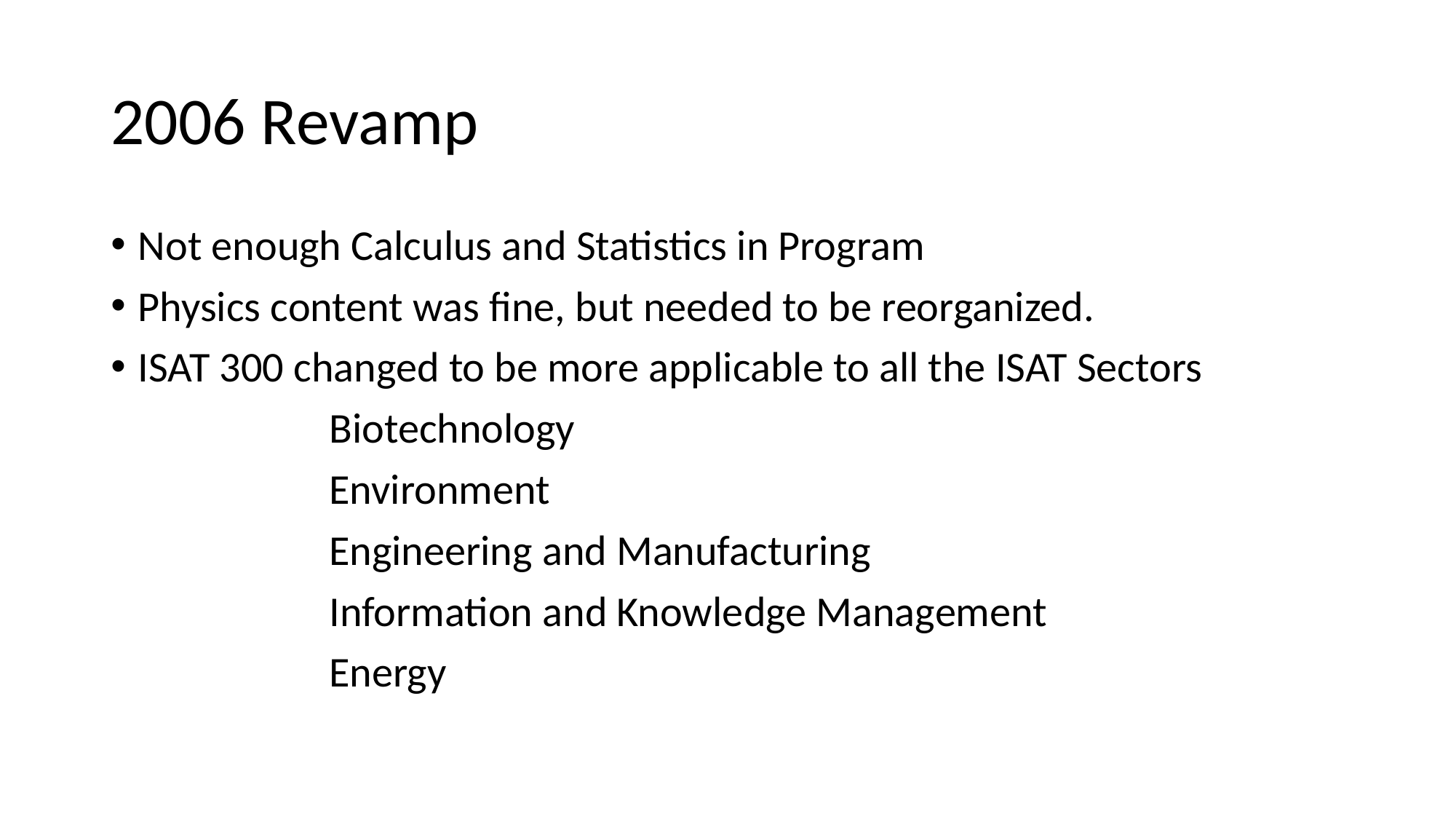

# 2006 Revamp
Not enough Calculus and Statistics in Program
Physics content was fine, but needed to be reorganized.
ISAT 300 changed to be more applicable to all the ISAT Sectors
		Biotechnology
		Environment
		Engineering and Manufacturing
		Information and Knowledge Management
		Energy